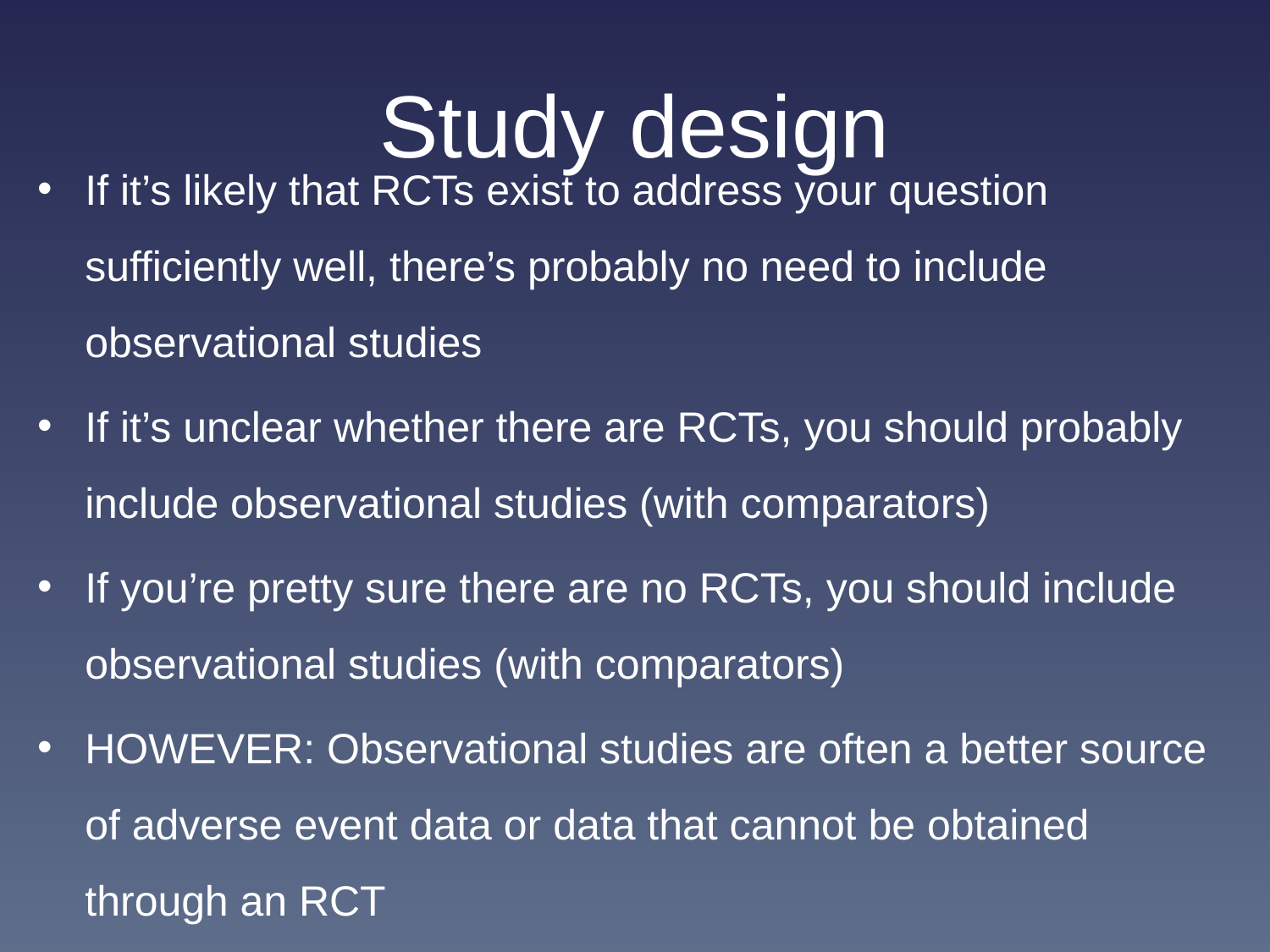

# Study design
If it’s likely that RCTs exist to address your question sufficiently well, there’s probably no need to include observational studies
If it’s unclear whether there are RCTs, you should probably include observational studies (with comparators)
If you’re pretty sure there are no RCTs, you should include observational studies (with comparators)
HOWEVER: Observational studies are often a better source of adverse event data or data that cannot be obtained through an RCT